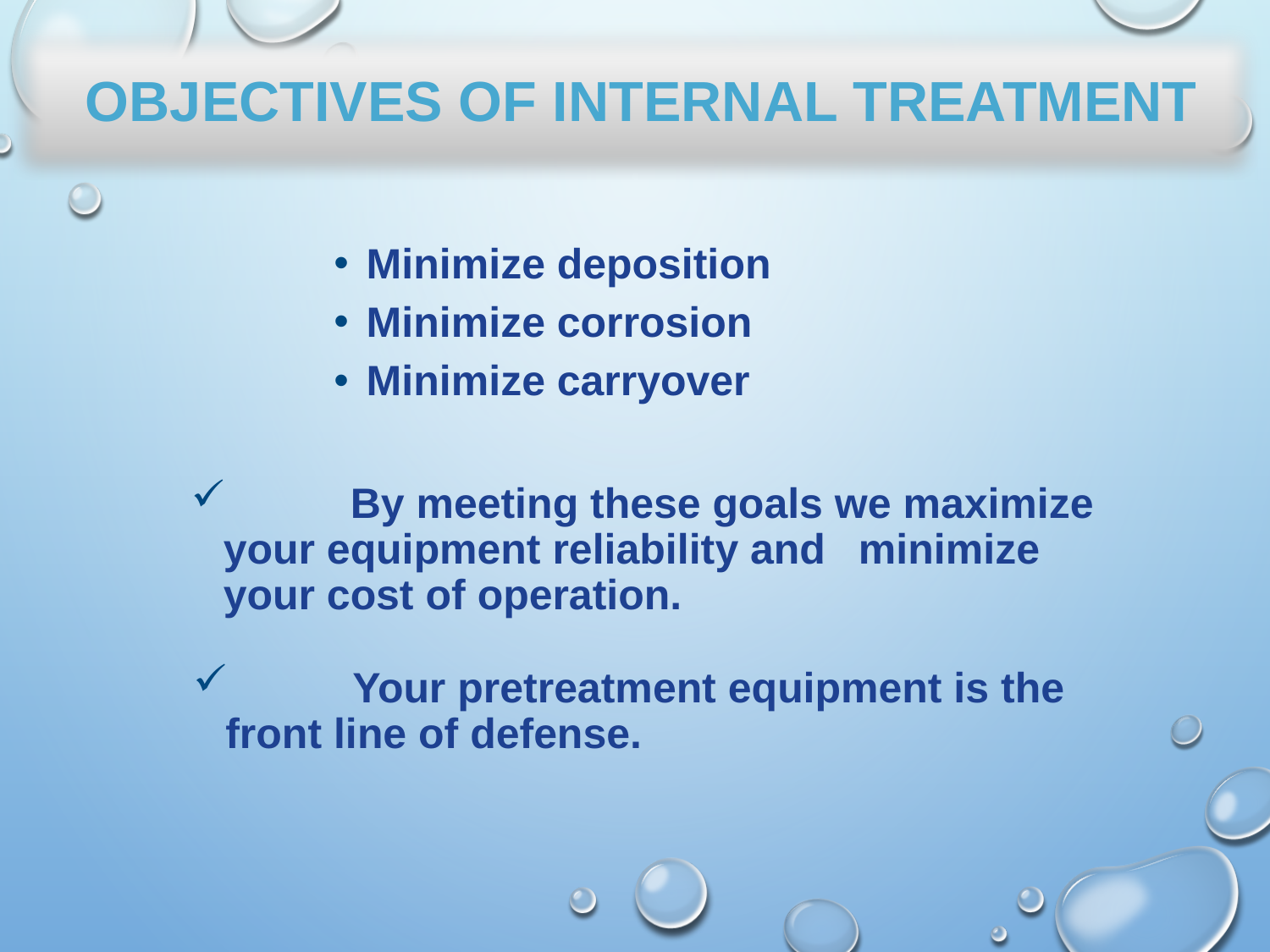

objectives of internal treatment
Minimize deposition
Minimize corrosion
Minimize carryover
	By meeting these goals we maximize 	your equipment reliability and 	minimize your cost of operation.
	Your pretreatment equipment is the front line of defense.